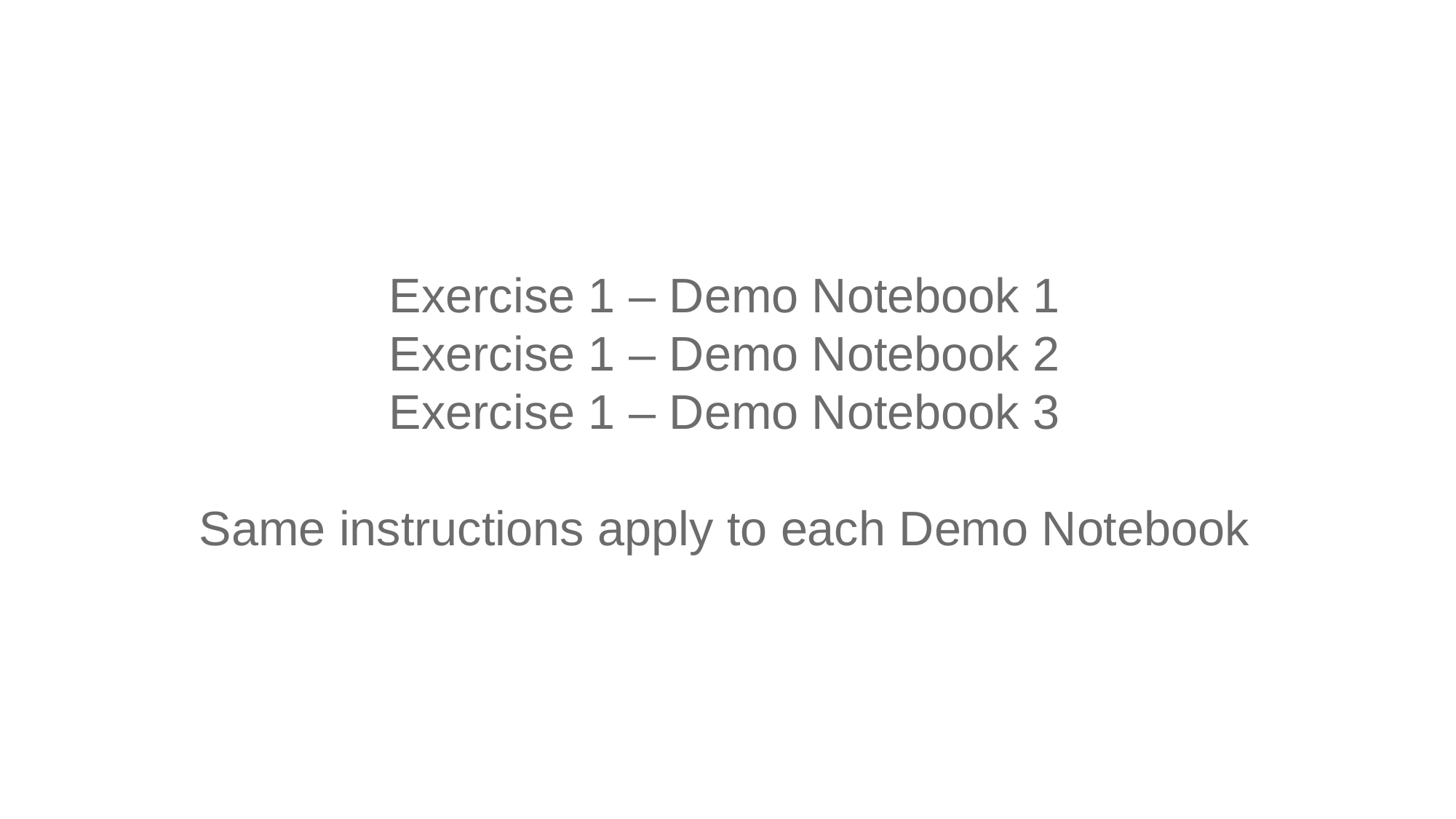

# Exercise 1 – Demo Notebook 1 Exercise 1 – Demo Notebook 2 Exercise 1 – Demo Notebook 3 Same instructions apply to each Demo Notebook